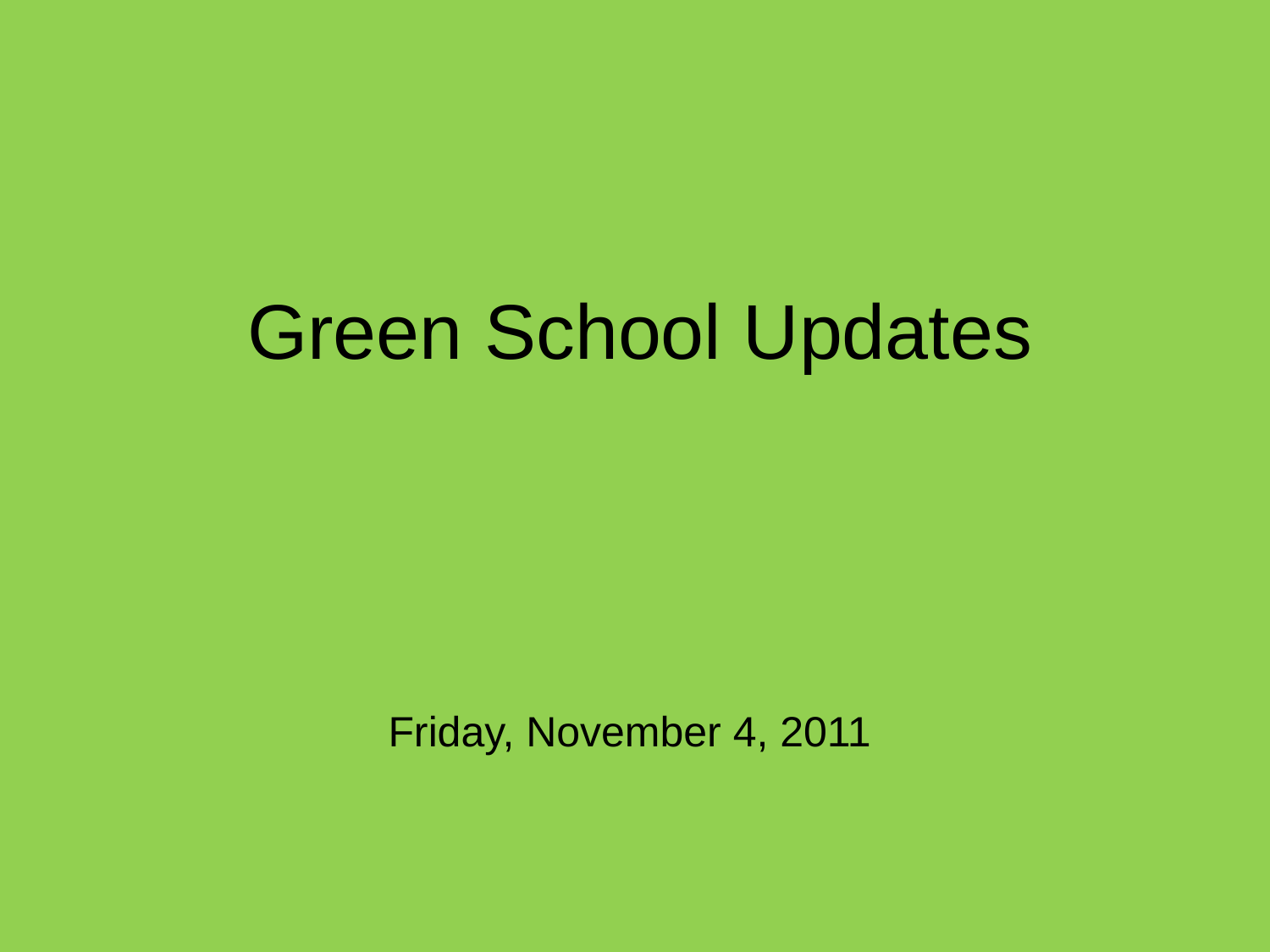

# Green School Updates
Friday, November 4, 2011